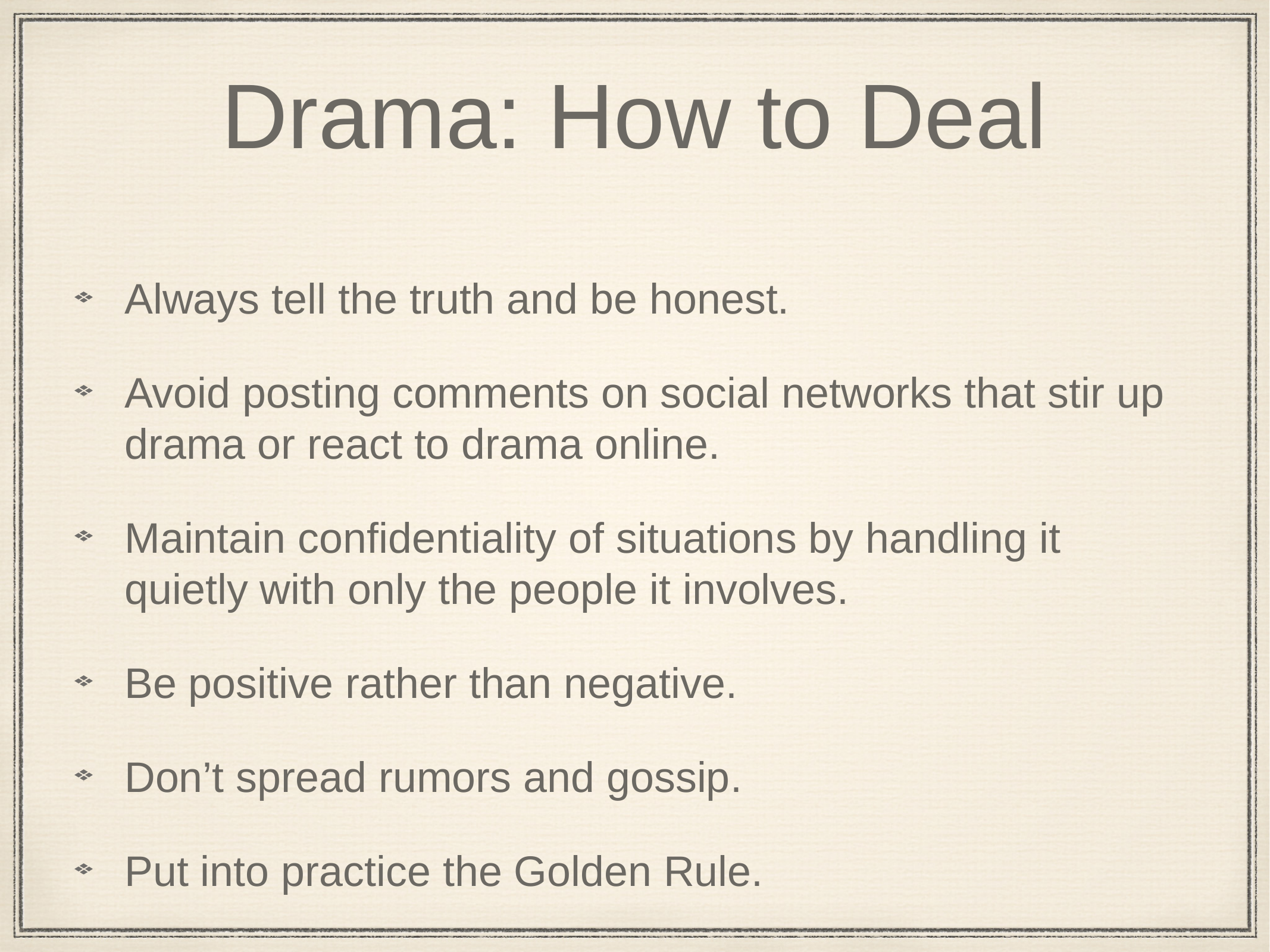

# Drama: How to Deal
Always tell the truth and be honest.
Avoid posting comments on social networks that stir up drama or react to drama online.
Maintain confidentiality of situations by handling it quietly with only the people it involves.
Be positive rather than negative.
Don’t spread rumors and gossip.
Put into practice the Golden Rule.